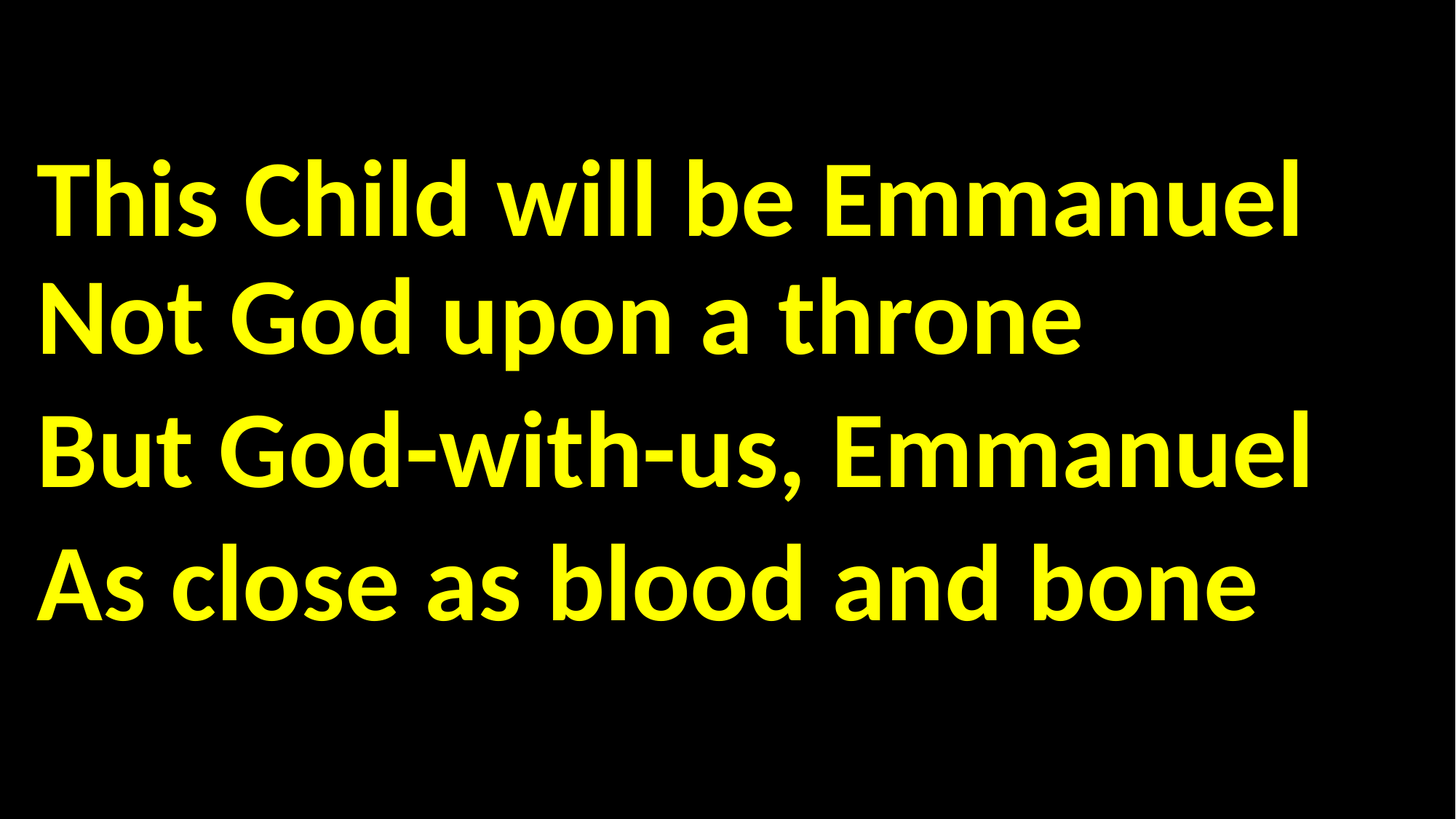

#
This Child will be Emmanuel Not God upon a throne
But God-with-us, Emmanuel
As close as blood and bone